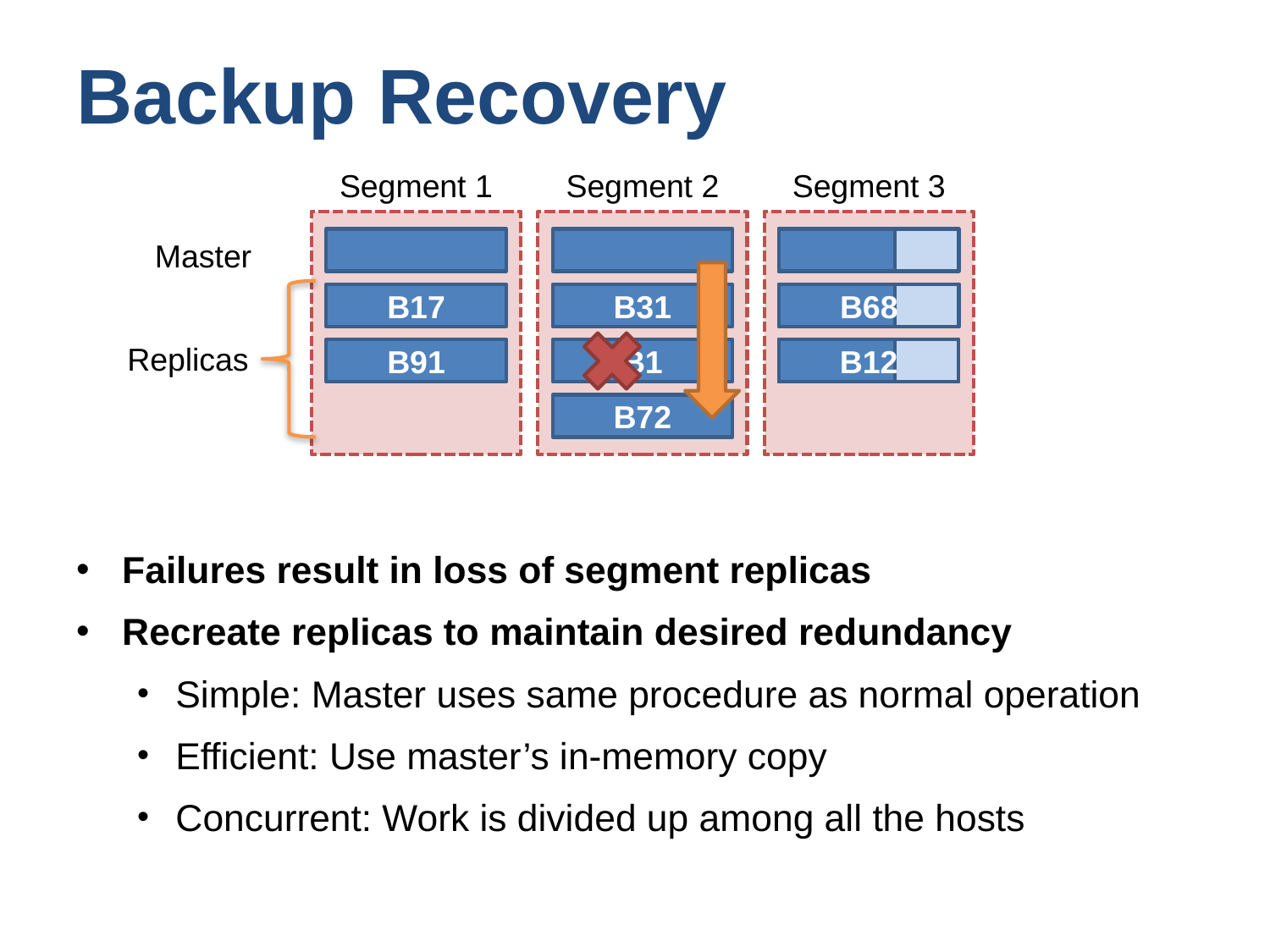

# Backup Recovery
Segment 1

B17
B91
Segment 3

B68

B68

B12
Segment 2

B31
B1
B72
Master

Replicas

Failures result in loss of segment replicas
Recreate replicas to maintain desired redundancy
Simple: Master uses same procedure as normal operation
Efficient: Use master’s in-memory copy
Concurrent: Work is divided up among all the hosts